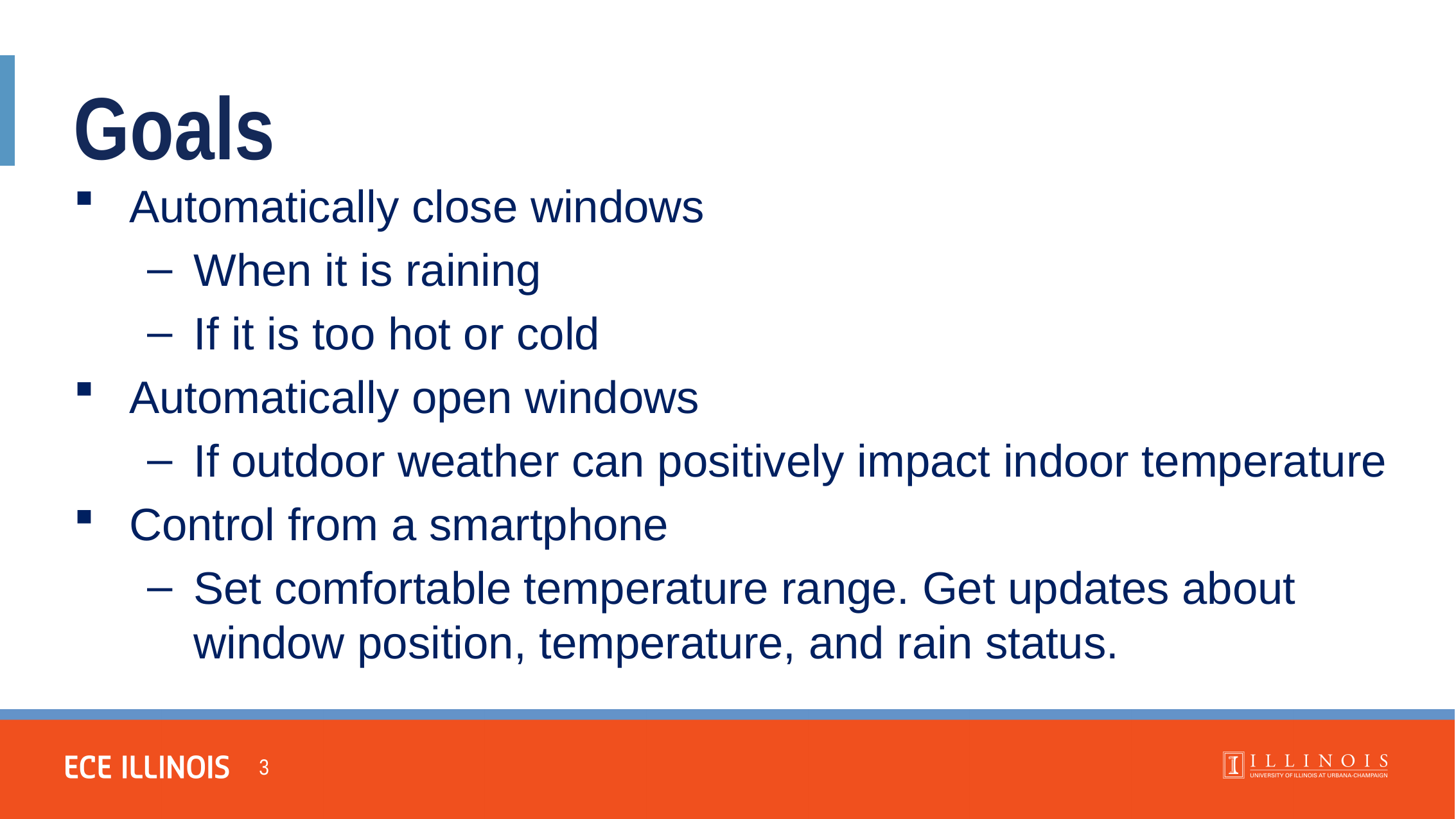

Goals
Automatically close windows
When it is raining
If it is too hot or cold
Automatically open windows
If outdoor weather can positively impact indoor temperature
Control from a smartphone
Set comfortable temperature range. Get updates about window position, temperature, and rain status.